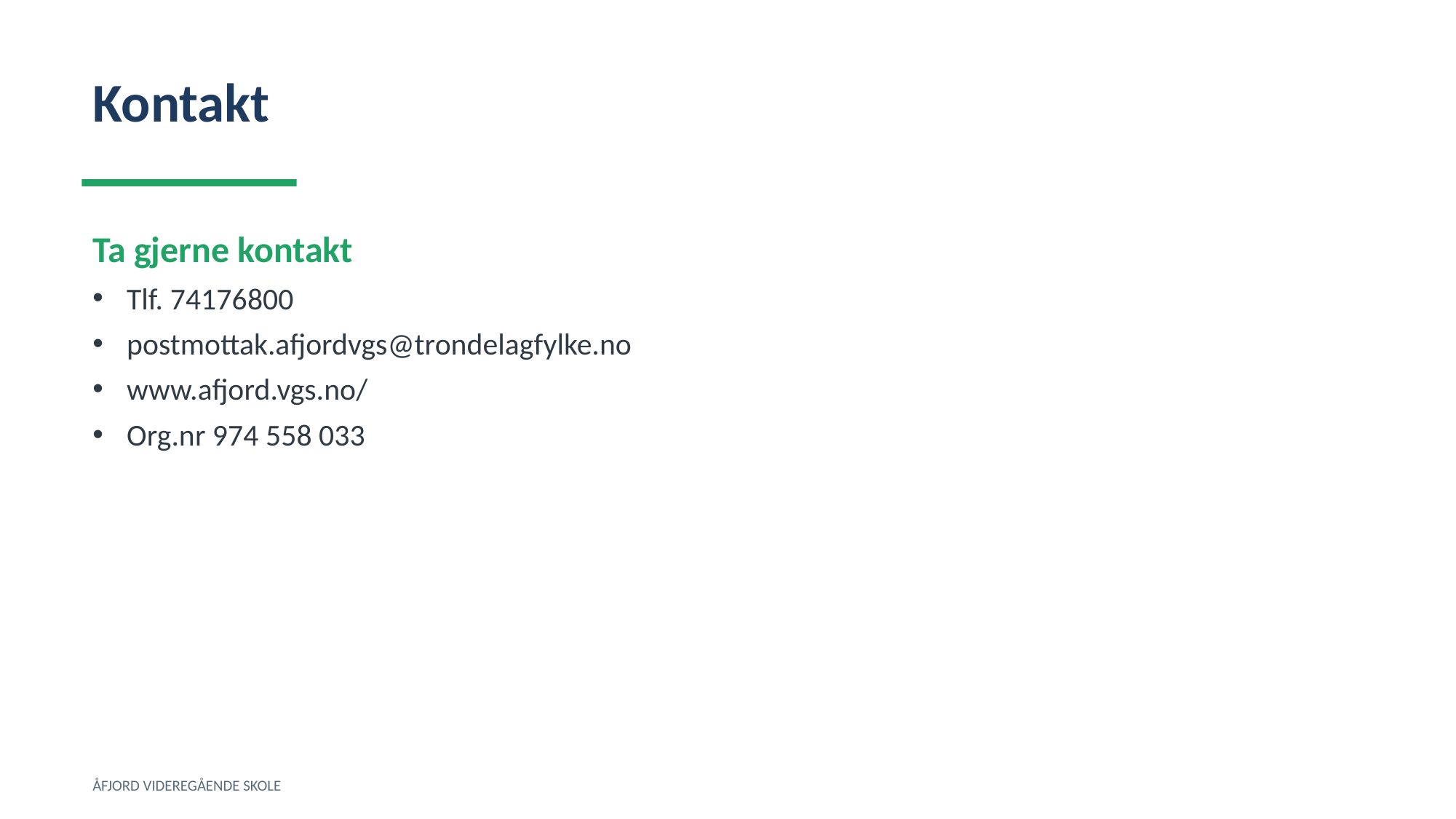

Kontakt

Ta gjerne kontakt
Tlf. 74176800
postmottak.afjordvgs@trondelagfylke.no
www.afjord.vgs.no/
Org.nr 974 558 033
ÅFJORD VIDEREGÅENDE SKOLE